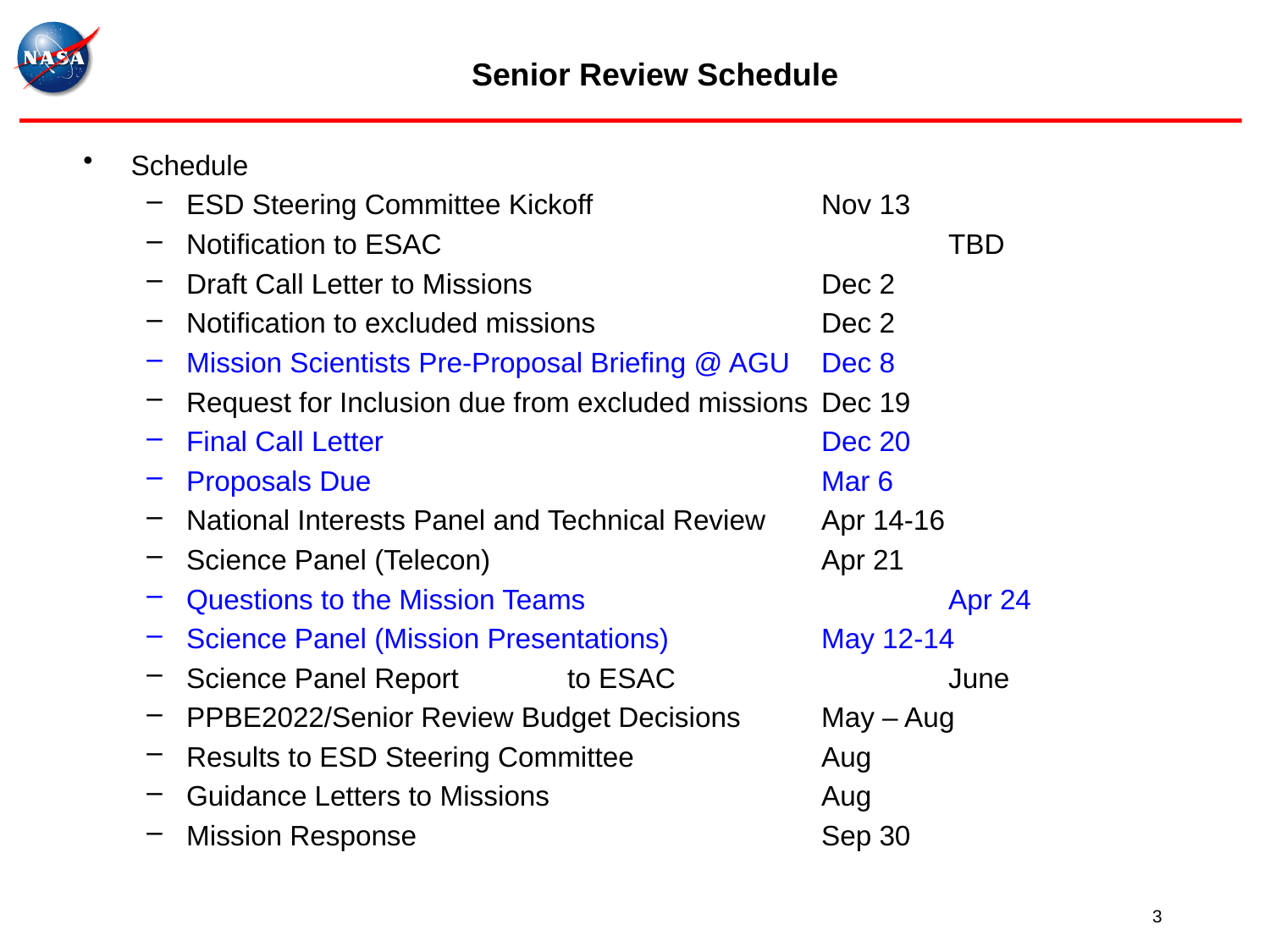

# Senior Review Schedule
Schedule
ESD Steering Committee Kickoff 		Nov 13
Notification to ESAC				TBD
Draft Call Letter to Missions			Dec 2
Notification to excluded missions		Dec 2
Mission Scientists Pre-Proposal Briefing @ AGU	Dec 8
Request for Inclusion due from excluded missions	Dec 19
Final Call Letter				Dec 20
Proposals Due				Mar 6
National Interests Panel and Technical Review	Apr 14-16
Science Panel (Telecon)			Apr 21
Questions to the Mission Teams			Apr 24
Science Panel (Mission Presentations)		May 12-14
Science Panel Report	to ESAC			June
PPBE2022/Senior Review Budget Decisions	May – Aug
Results to ESD Steering Committee		Aug
Guidance Letters to Missions			Aug
Mission Response				Sep 30

3